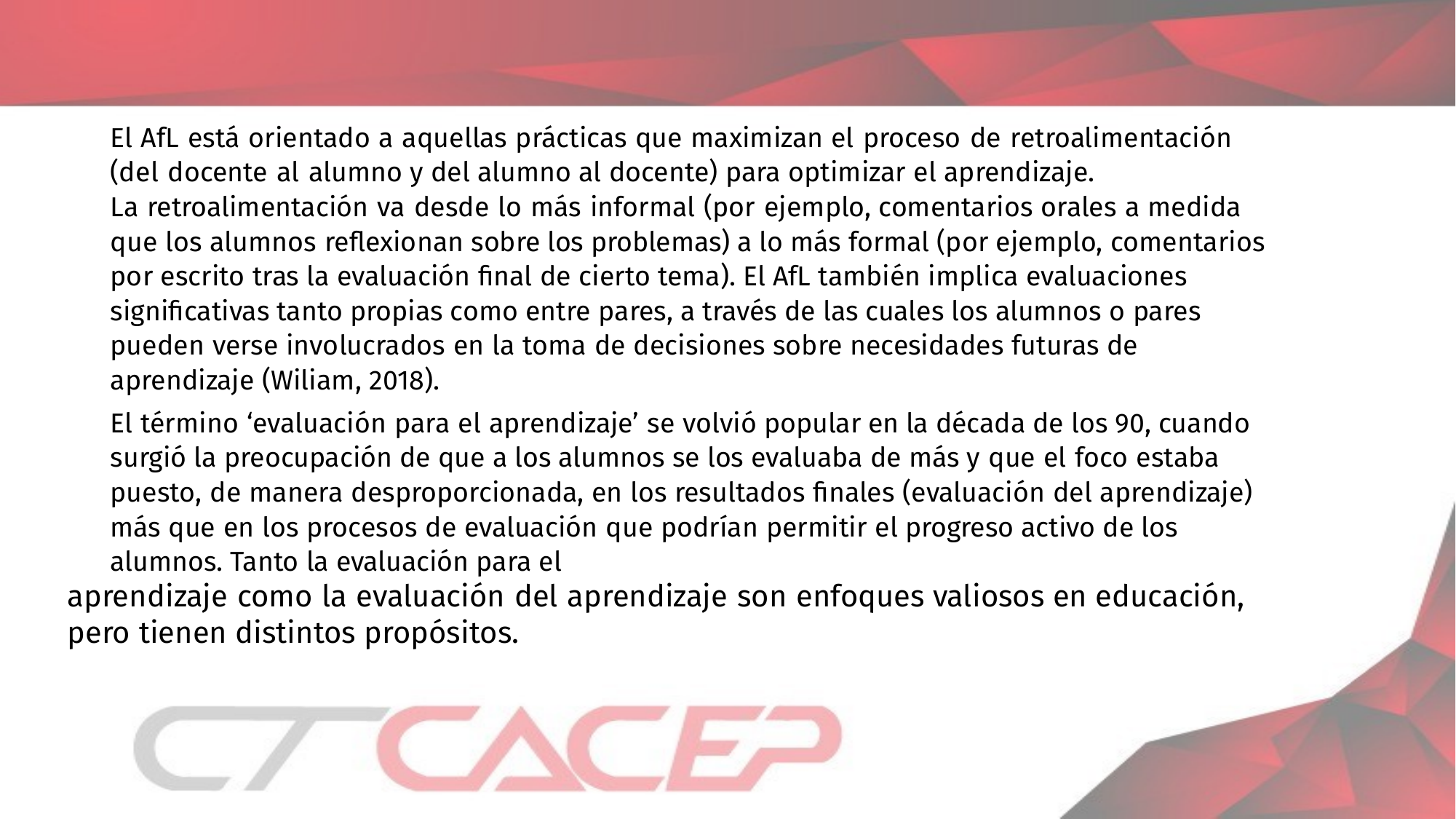

El AfL está orientado a aquellas prácticas que maximizan el proceso de retroalimentación (del docente al alumno y del alumno al docente) para optimizar el aprendizaje.
La retroalimentación va desde lo más informal (por ejemplo, comentarios orales a medida que los alumnos reflexionan sobre los problemas) a lo más formal (por ejemplo, comentarios por escrito tras la evaluación final de cierto tema). El AfL también implica evaluaciones significativas tanto propias como entre pares, a través de las cuales los alumnos o pares pueden verse involucrados en la toma de decisiones sobre necesidades futuras de aprendizaje (Wiliam, 2018).
El término ‘evaluación para el aprendizaje’ se volvió popular en la década de los 90, cuando surgió la preocupación de que a los alumnos se los evaluaba de más y que el foco estaba puesto, de manera desproporcionada, en los resultados finales (evaluación del aprendizaje) más que en los procesos de evaluación que podrían permitir el progreso activo de los alumnos. Tanto la evaluación para el
aprendizaje como la evaluación del aprendizaje son enfoques valiosos en educación, pero tienen distintos propósitos.